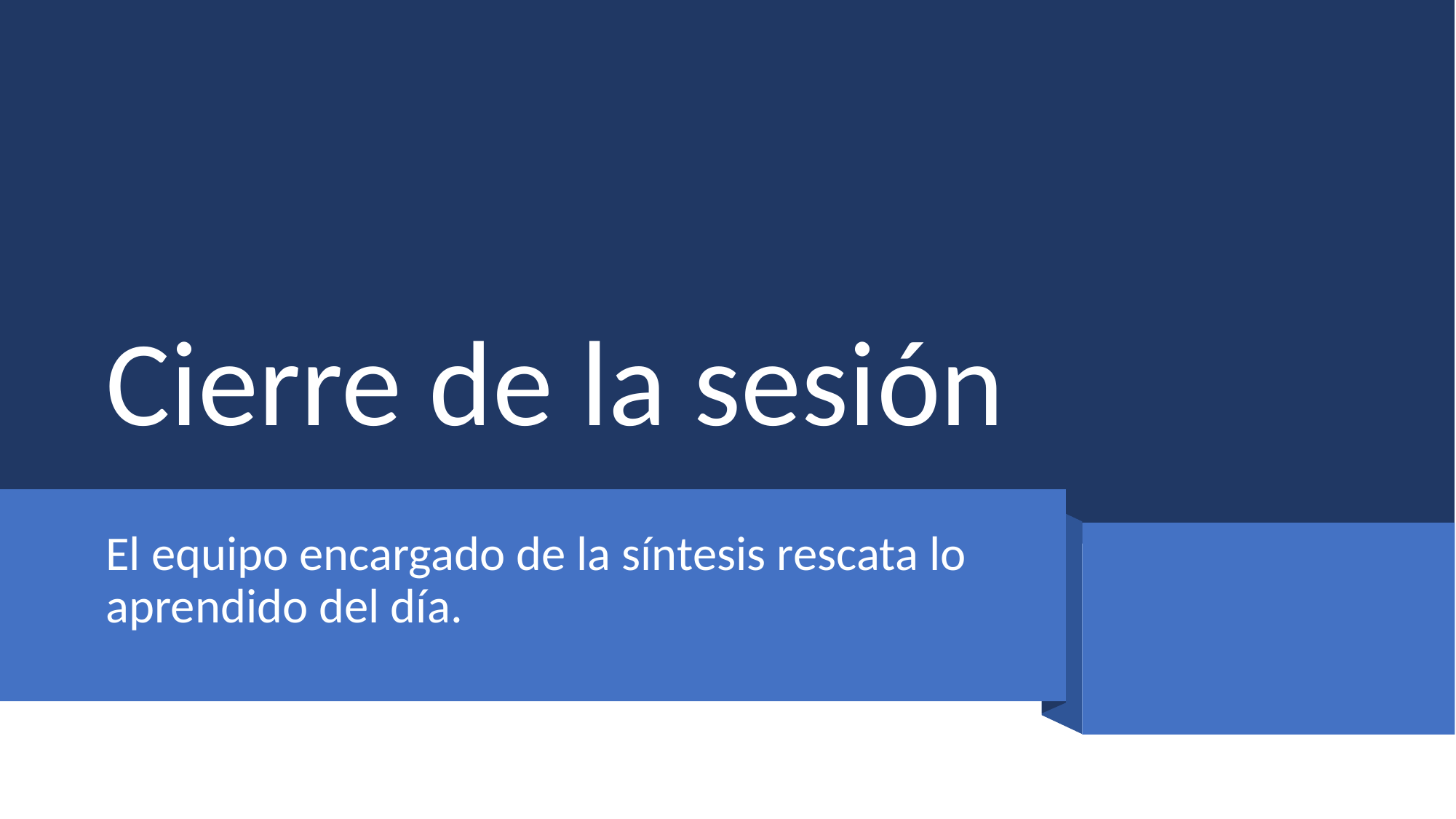

# Cierre de la sesión

El equipo encargado de la síntesis rescata lo aprendido del día.